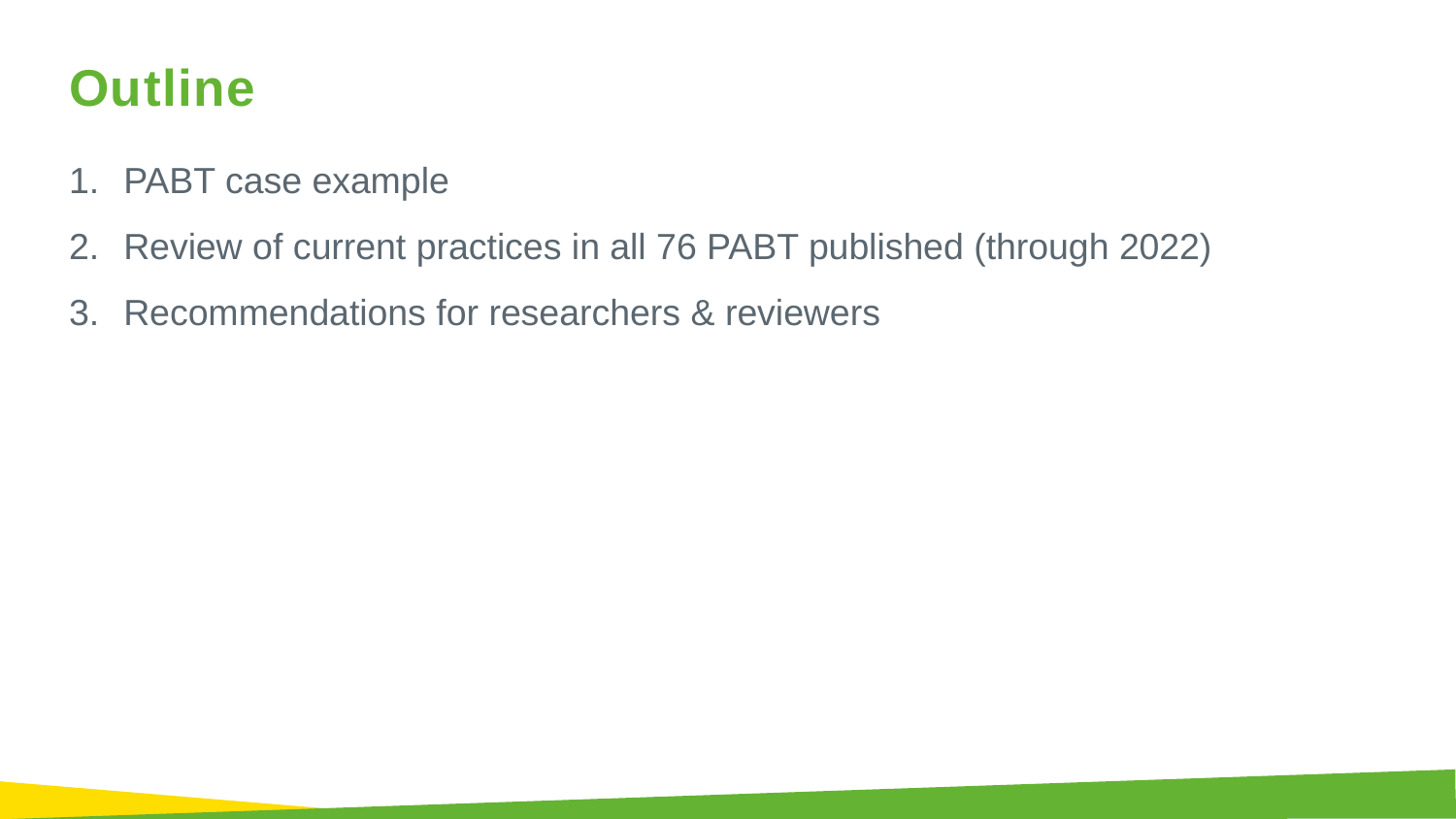

Outline
PABT case example
Review of current practices in all 76 PABT published (through 2022)
Recommendations for researchers & reviewers